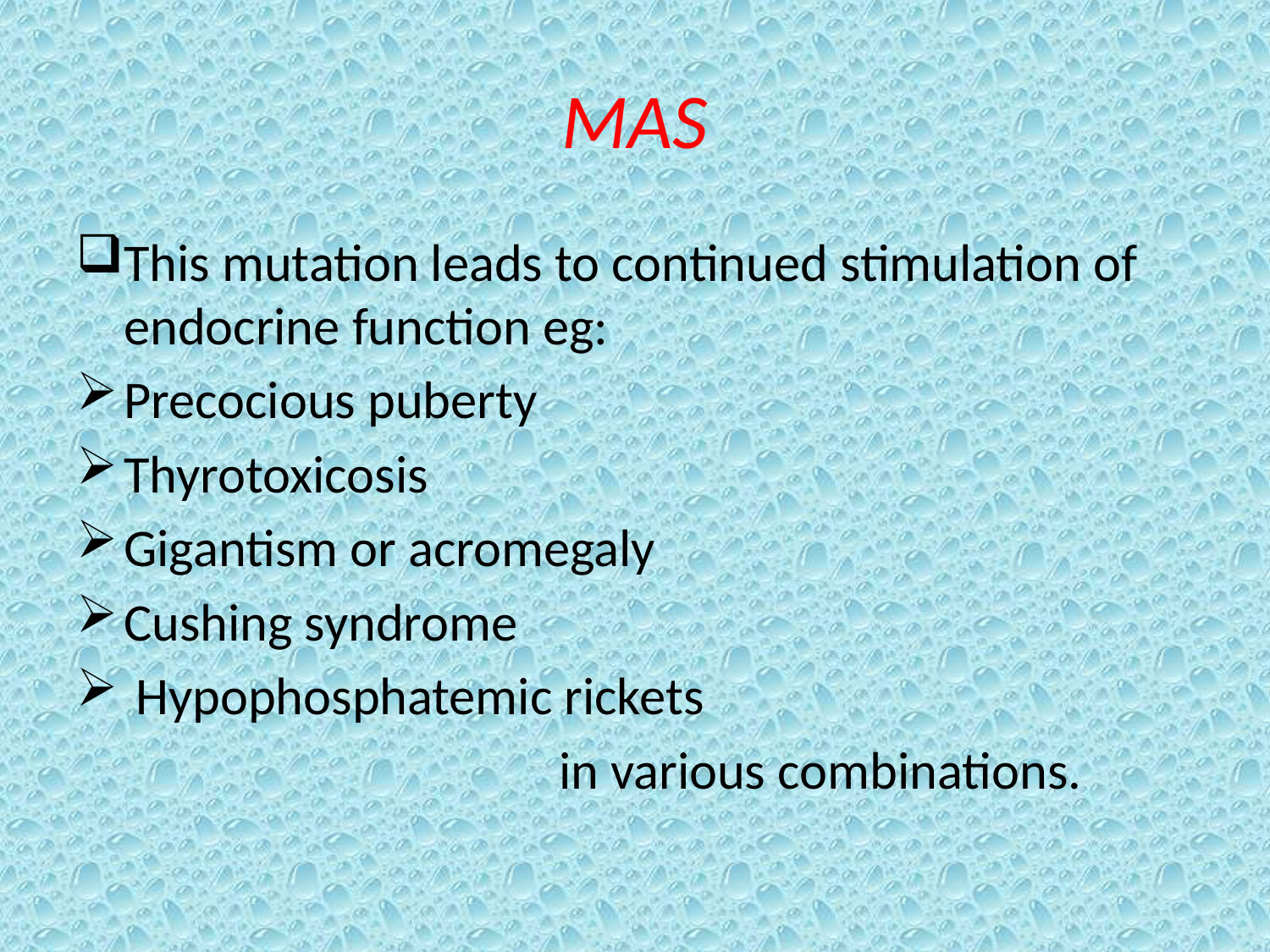

# MAS
This mutation leads to continued stimulation of endocrine function eg:
Precocious puberty
Thyrotoxicosis
Gigantism or acromegaly
Cushing syndrome
 Hypophosphatemic rickets
                                        in various combinations.